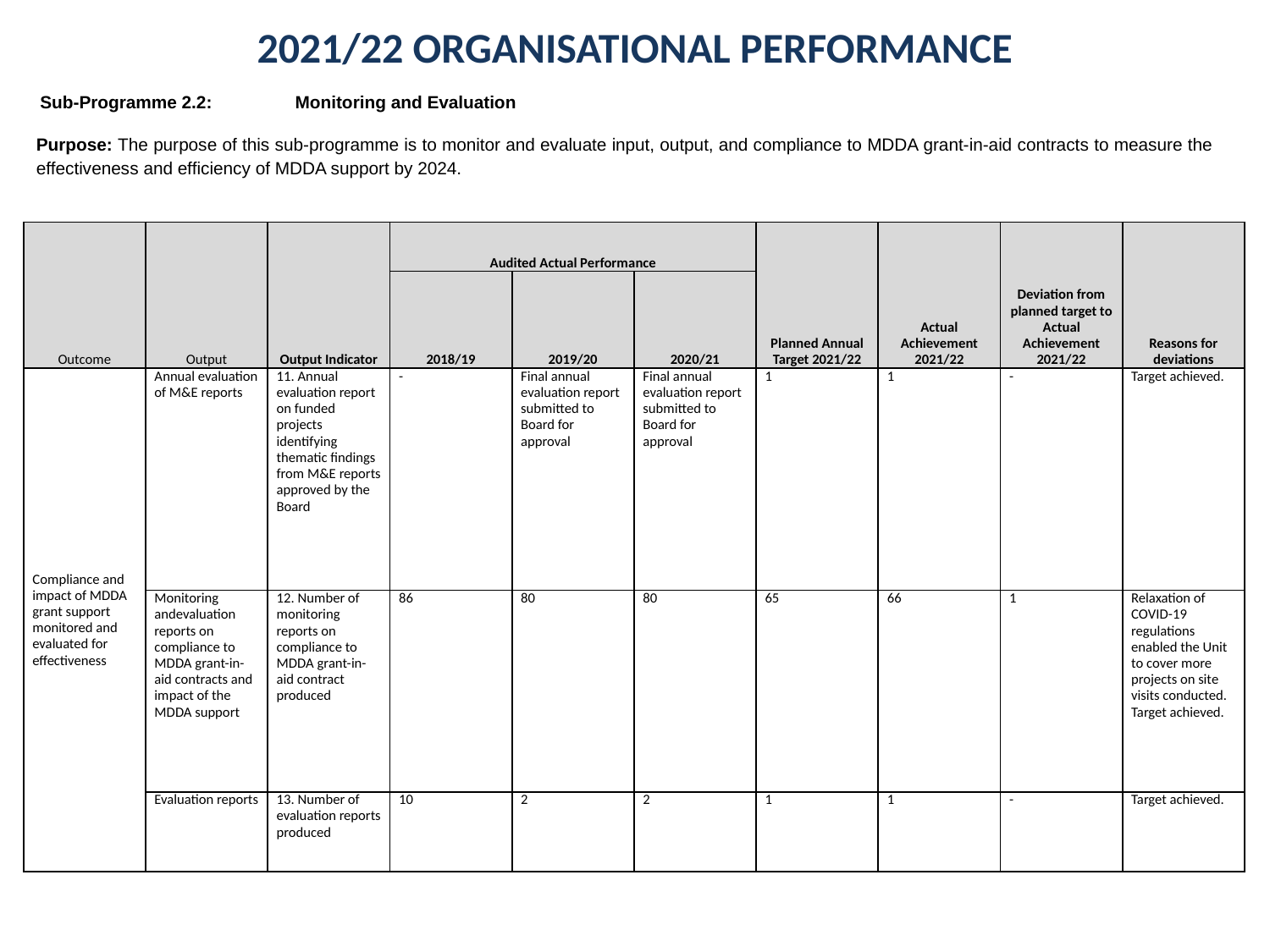

2021/22 ORGANISATIONAL PERFORMANCE
 Sub-Programme 2.2:	 Monitoring and Evaluation
Purpose: The purpose of this sub-programme is to monitor and evaluate input, output, and compliance to MDDA grant-in-aid contracts to measure the effectiveness and efficiency of MDDA support by 2024.
| Outcome | Output | Output Indicator | Audited Actual Performance |  |  | Planned Annual Target 2021/22 | Actual Achievement 2021/22 | Deviation from planned target to Actual Achievement 2021/22 | Reasons for deviations |
| --- | --- | --- | --- | --- | --- | --- | --- | --- | --- |
|  |  |  | 2018/19 | 2019/20 | 2020/21 |  |  |  |  |
| Compliance and impact of MDDA grant support monitored and evaluated for effectiveness | Annual evaluation of M&E reports | 11. Annual evaluation report on funded projects identifying thematic findings from M&E reports approved by the Board | - | Final annual evaluation report submitted to Board for approval | Final annual evaluation report submitted to Board for approval | 1 | 1 | - | Target achieved. |
|  | Monitoring andevaluation reports on compliance to MDDA grant-in-aid contracts and impact of the MDDA support | 12. Number of monitoring reports on compliance to MDDA grant-in-aid contract produced | 86 | 80 | 80 | 65 | 66 | 1 | Relaxation of COVID-19 regulations enabled the Unit to cover more projects on site visits conducted. Target achieved. |
|  | Evaluation reports | 13. Number of evaluation reports produced | 10 | 2 | 2 | 1 | 1 | - | Target achieved. |